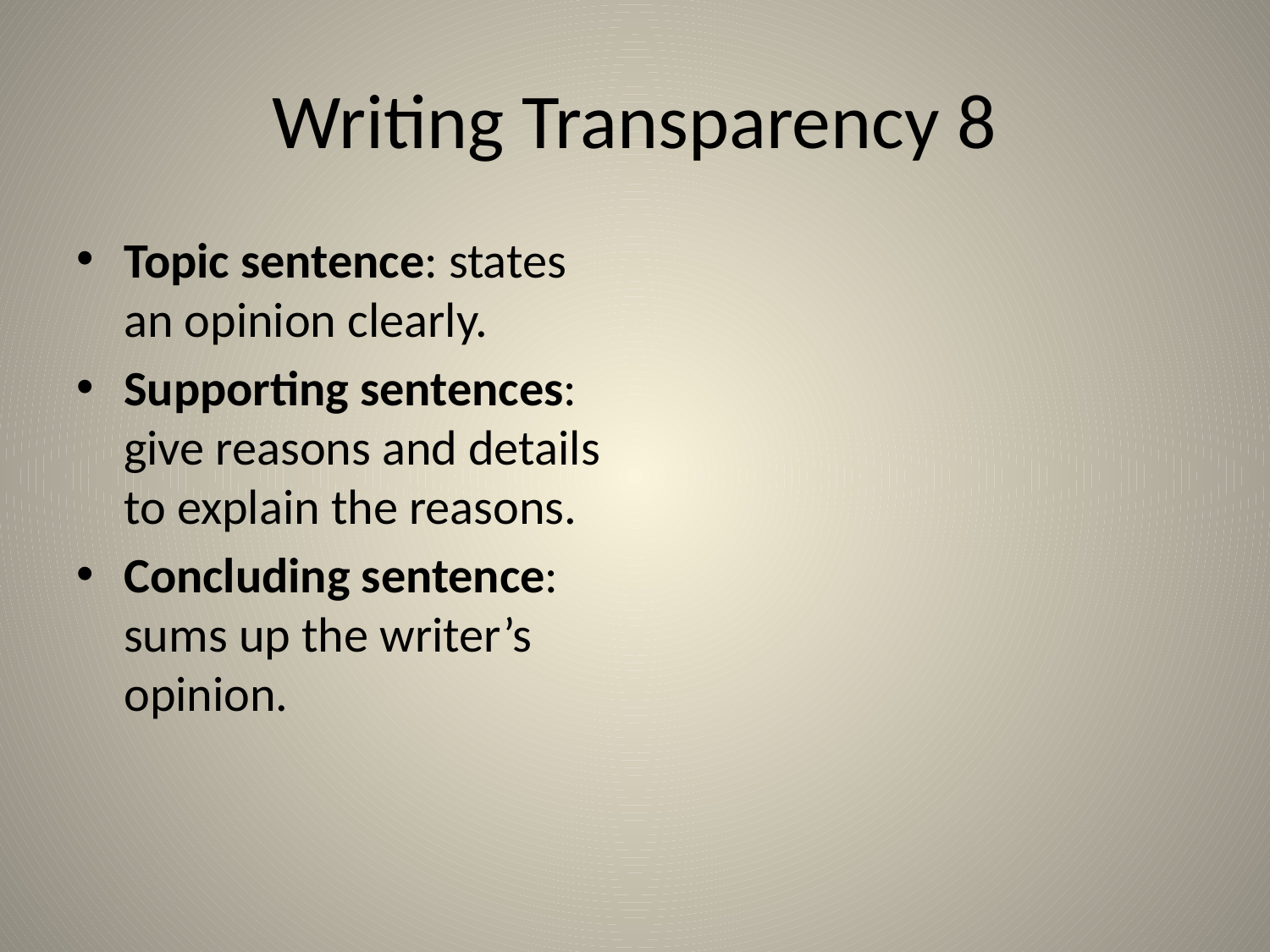

# Writing Transparency 8
Topic sentence: states an opinion clearly.
Supporting sentences: give reasons and details to explain the reasons.
Concluding sentence: sums up the writer’s opinion.